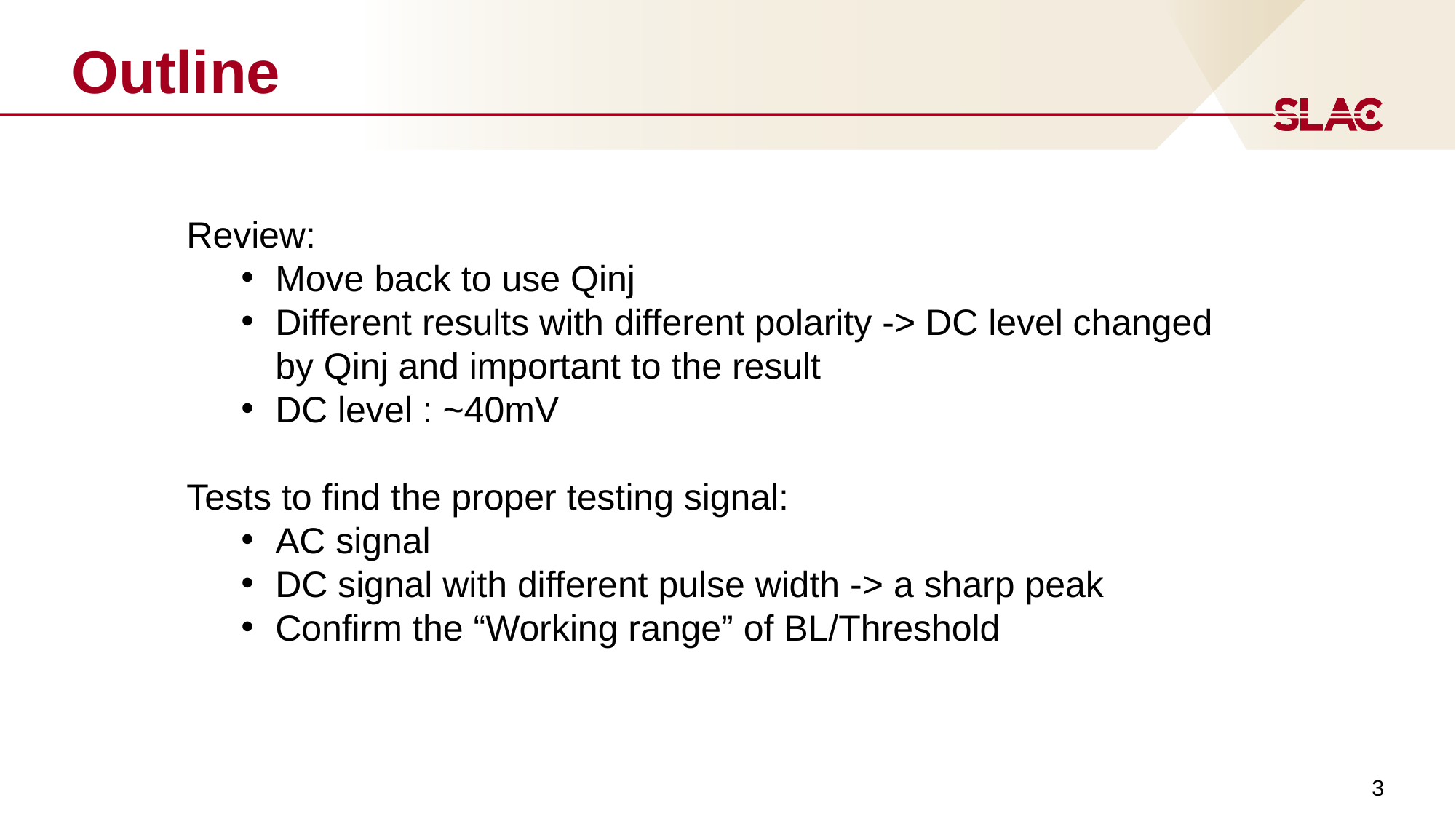

# Outline
Review:
Move back to use Qinj
Different results with different polarity -> DC level changed by Qinj and important to the result
DC level : ~40mV

Tests to find the proper testing signal:
AC signal
DC signal with different pulse width -> a sharp peak
Confirm the “Working range” of BL/Threshold

3